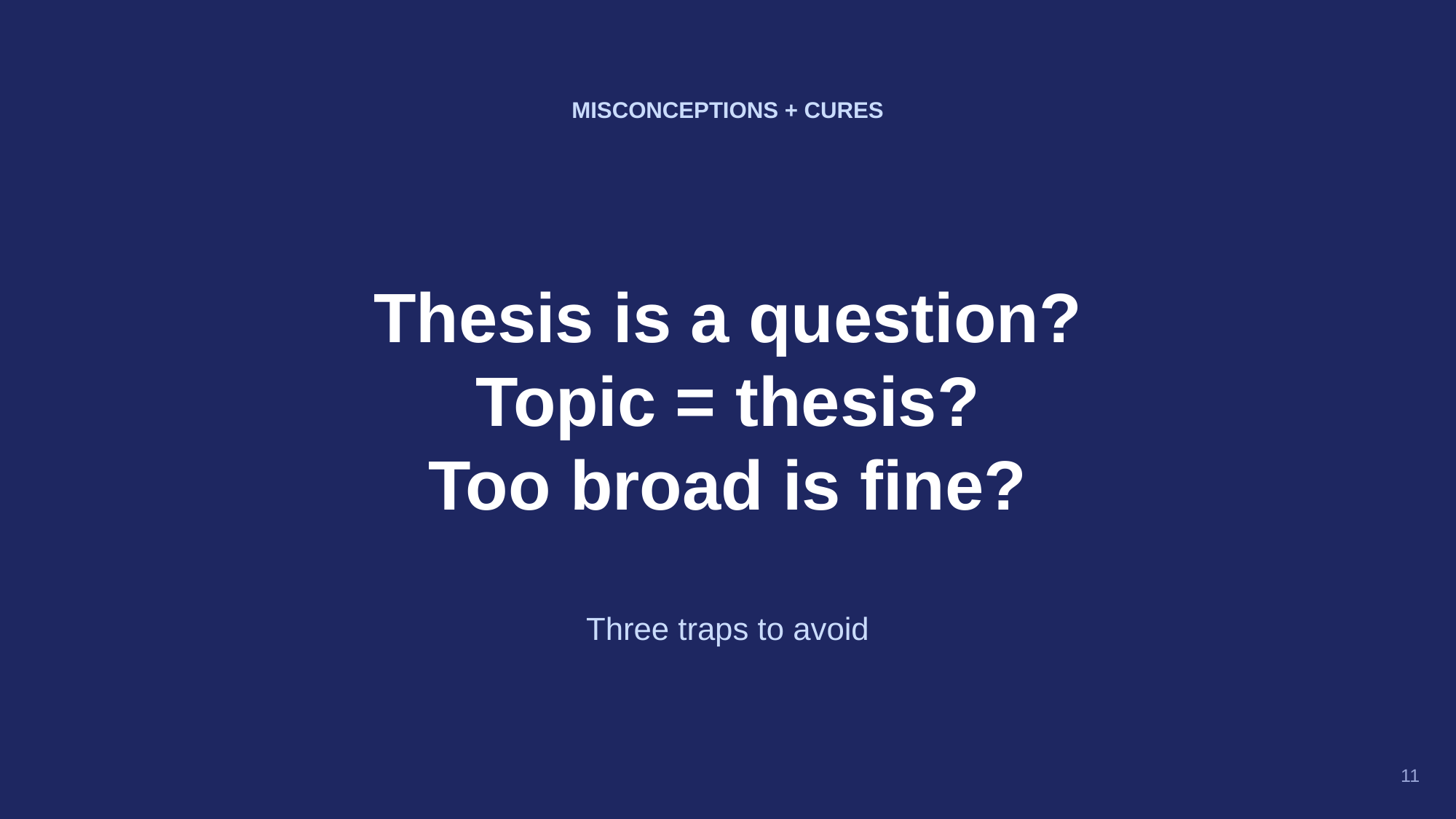

MISCONCEPTIONS + CURES
Thesis is a question?
Topic = thesis?
Too broad is fine?
Three traps to avoid
11